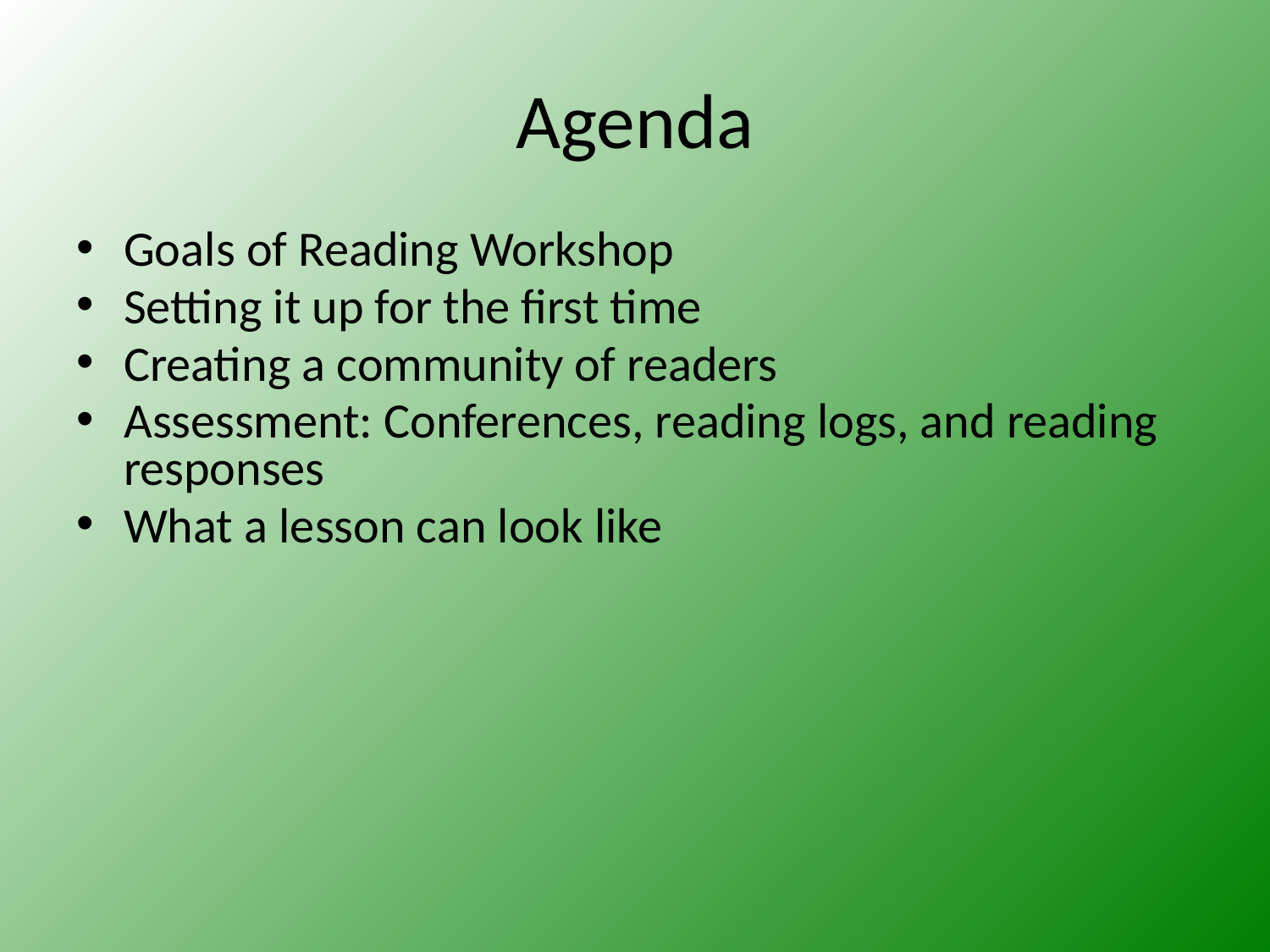

# Agenda
Goals of Reading Workshop
Setting it up for the first time
Creating a community of readers
Assessment: Conferences, reading logs, and reading responses
What a lesson can look like